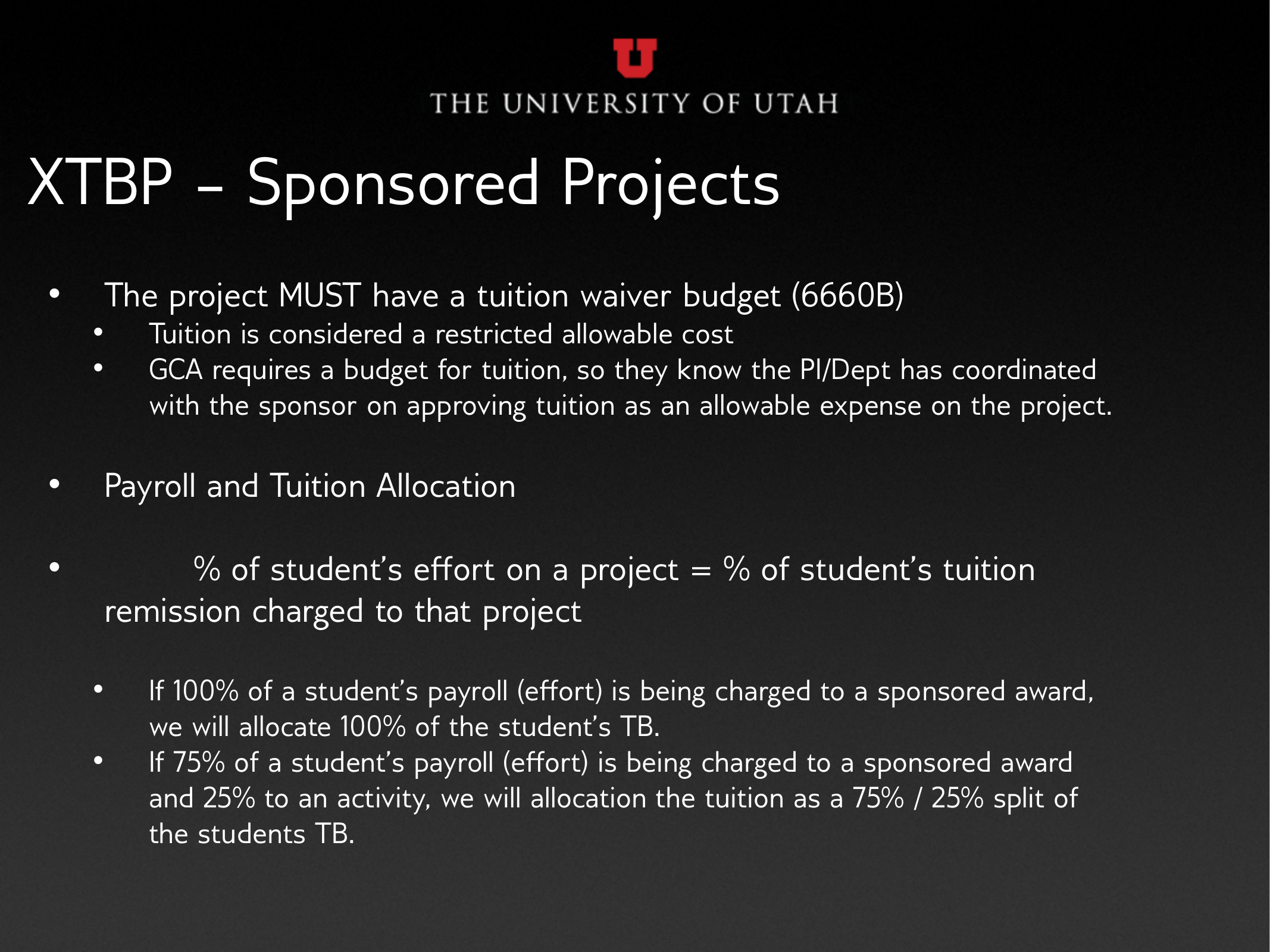

XTBP – Sponsored Projects
The project MUST have a tuition waiver budget (6660B)
Tuition is considered a restricted allowable cost
GCA requires a budget for tuition, so they know the PI/Dept has coordinated with the sponsor on approving tuition as an allowable expense on the project.

Payroll and Tuition Allocation

	% of student’s effort on a project = % of student’s tuition 	remission charged to that project

If 100% of a student’s payroll (effort) is being charged to a sponsored award, we will allocate 100% of the student’s TB.
If 75% of a student’s payroll (effort) is being charged to a sponsored award and 25% to an activity, we will allocation the tuition as a 75% / 25% split of the students TB.